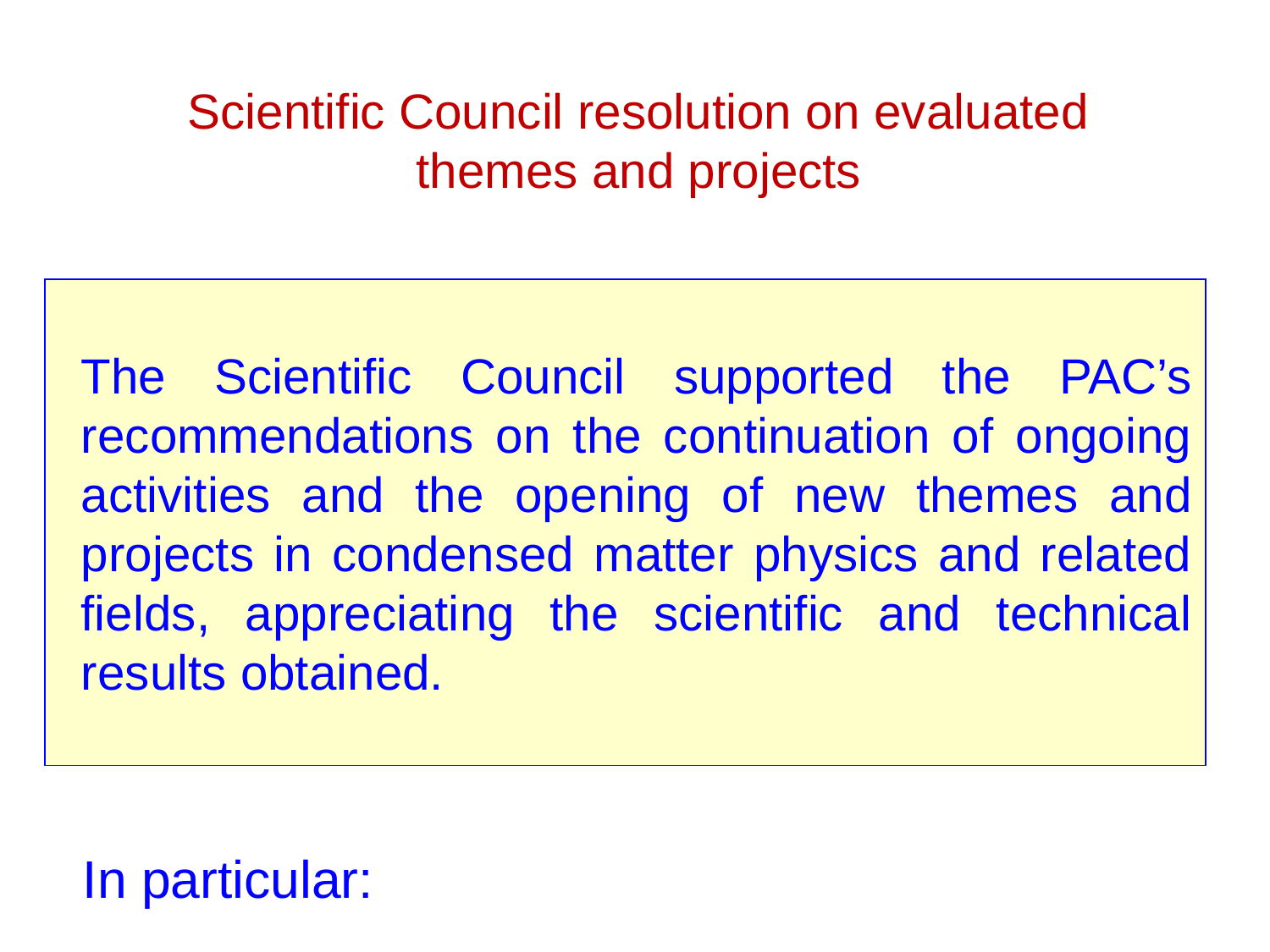

Scientific Council resolution on evaluated
themes and projects

The Scientific Council supported the PAC’s recommendations on the continuation of ongoing activities and the opening of new themes and projects in condensed matter physics and related fields, appreciating the scientific and technical results obtained.

In particular: